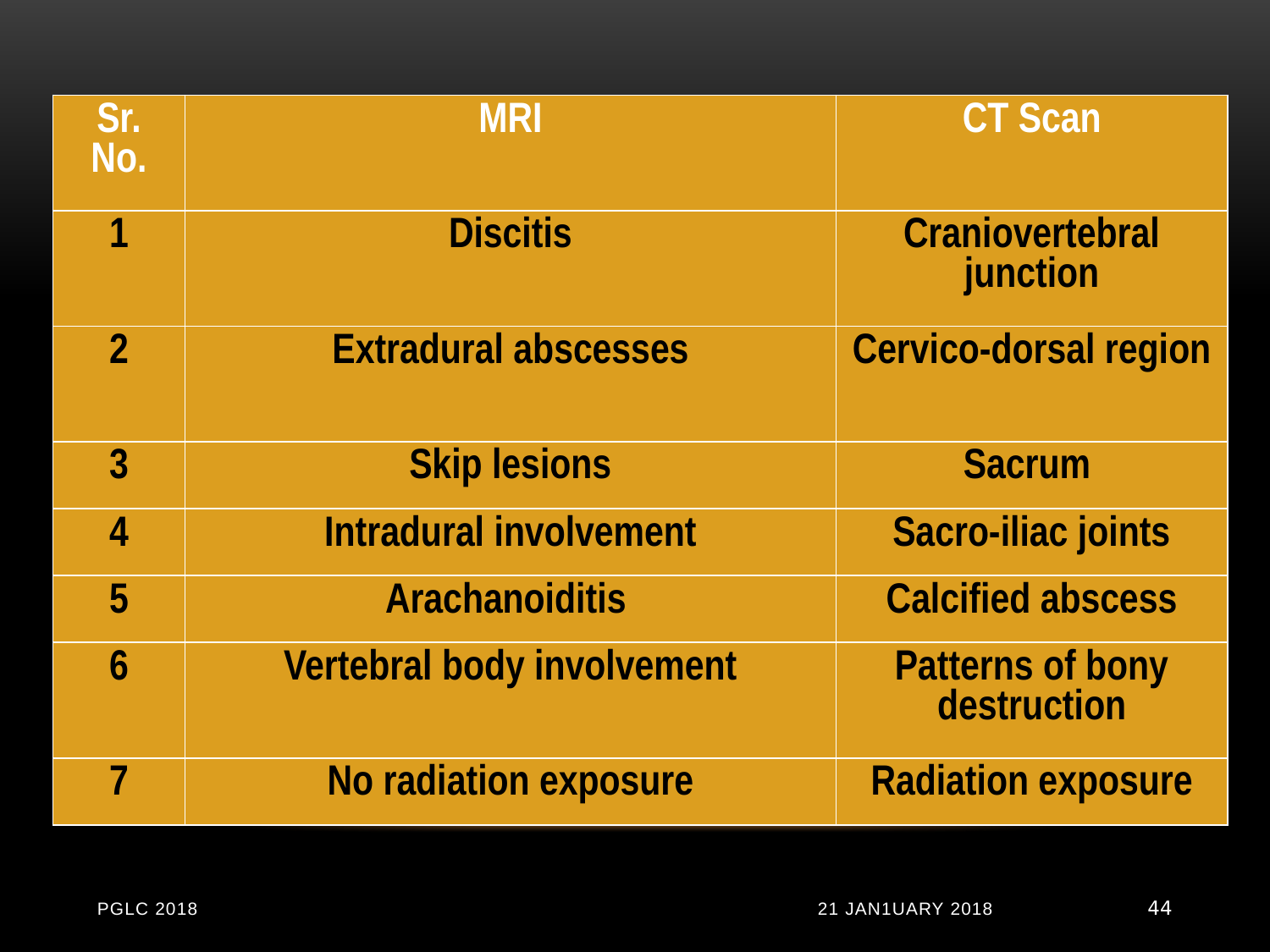

| Sr. No. | MRI | CT Scan |
| --- | --- | --- |
| 1 | Discitis | Craniovertebral junction |
| 2 | Extradural abscesses | Cervico-dorsal region |
| 3 | Skip lesions | Sacrum |
| 4 | Intradural involvement | Sacro-iliac joints |
| 5 | Arachanoiditis | Calcified abscess |
| 6 | Vertebral body involvement | Patterns of bony destruction |
| 7 | No radiation exposure | Radiation exposure |
PGLC 2018
21 JAN1UARY 2018
44